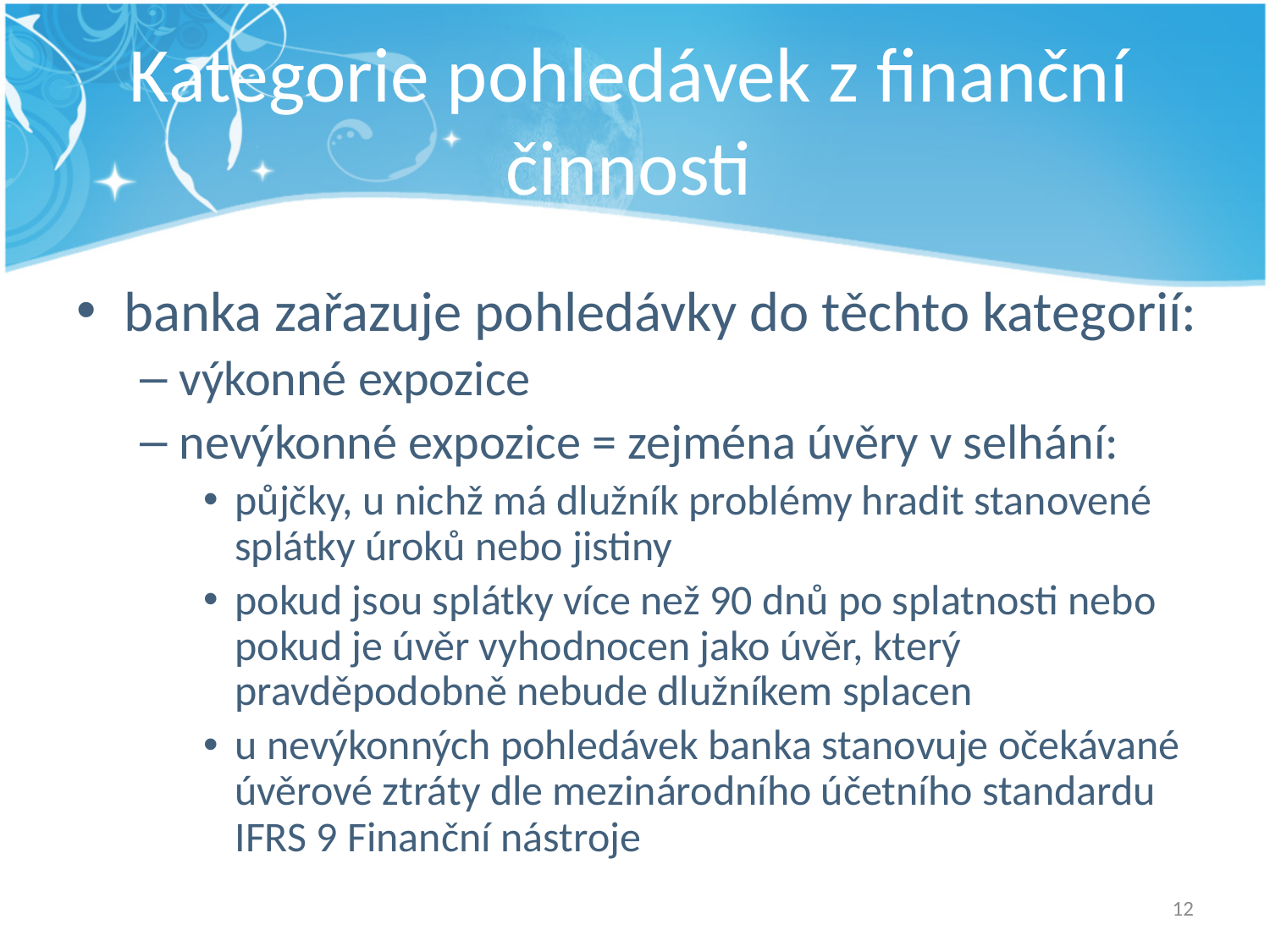

# Kategorie pohledávek z finanční činnosti
banka zařazuje pohledávky do těchto kategorií:
výkonné expozice
nevýkonné expozice = zejména úvěry v selhání:
půjčky, u nichž má dlužník problémy hradit stanovené splátky úroků nebo jistiny
pokud jsou splátky více než 90 dnů po splatnosti nebo pokud je úvěr vyhodnocen jako úvěr, který pravděpodobně nebude dlužníkem splacen
u nevýkonných pohledávek banka stanovuje očekávané úvěrové ztráty dle mezinárodního účetního standardu IFRS 9 Finanční nástroje
12